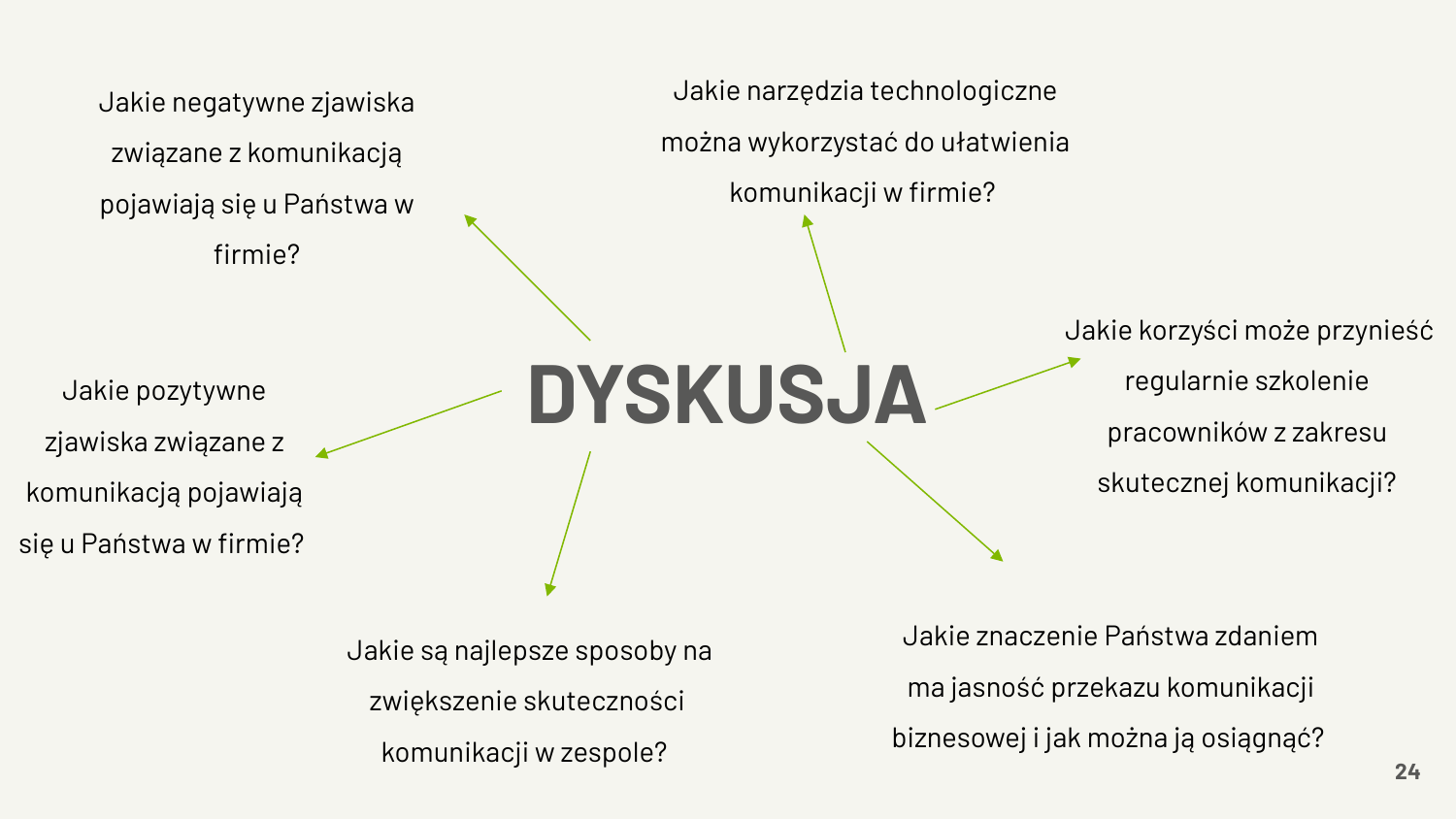

Jakie narzędzia technologiczne można wykorzystać do ułatwienia komunikacji w firmie?
Jakie negatywne zjawiska związane z komunikacją pojawiają się u Państwa w firmie?
 Jakie korzyści może przynieść regularnie szkolenie pracowników z zakresu skutecznej komunikacji?
Jakie pozytywne zjawiska związane z komunikacją pojawiają się u Państwa w firmie?
# DYSKUSJA
Jakie znaczenie Państwa zdaniem ma jasność przekazu komunikacji biznesowej i jak można ją osiągnąć?
 Jakie są najlepsze sposoby na zwiększenie skuteczności komunikacji w zespole?
24